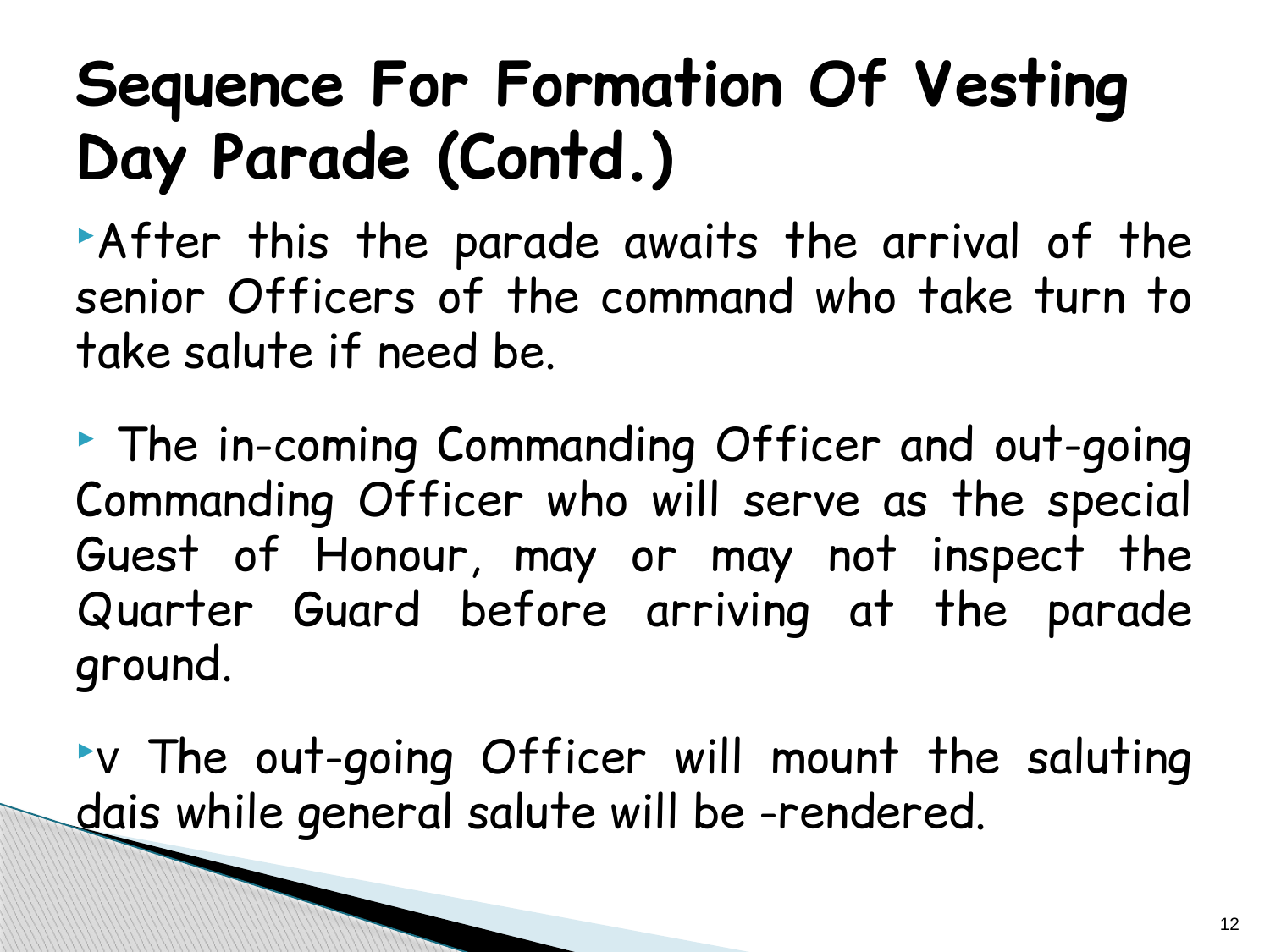

# Sequence For Formation Of Vesting Day Parade (Contd.)
After this the parade awaits the arrival of the senior Officers of the command who take turn to take salute if need be.
 The in-coming Commanding Officer and out-going Commanding Officer who will serve as the special Guest of Honour, may or may not inspect the Quarter Guard before arriving at the parade ground.
v The out-going Officer will mount the saluting dais while general salute will be -rendered.
12